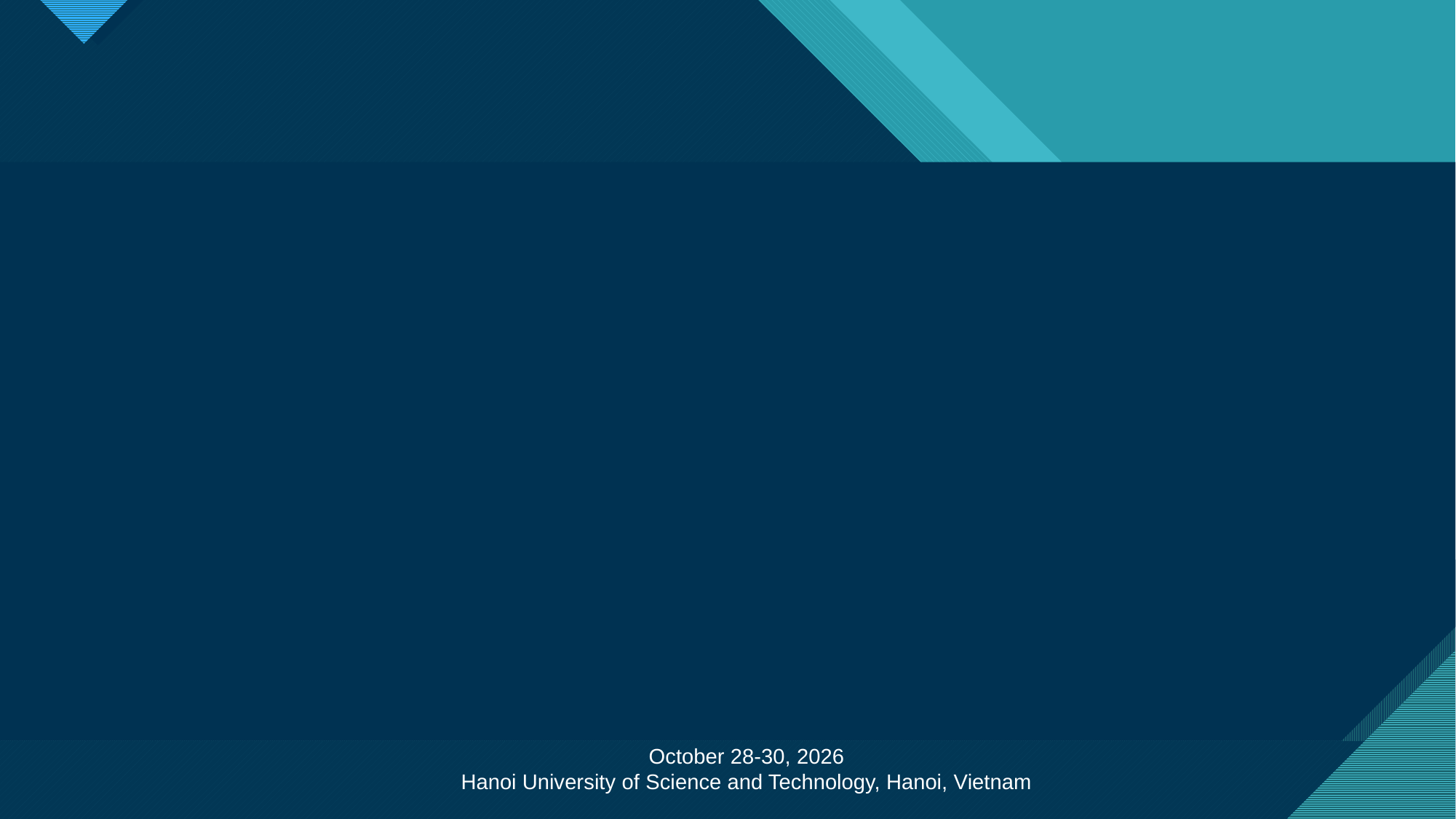

#

October 28-30, 2026
Hanoi University of Science and Technology, Hanoi, Vietnam